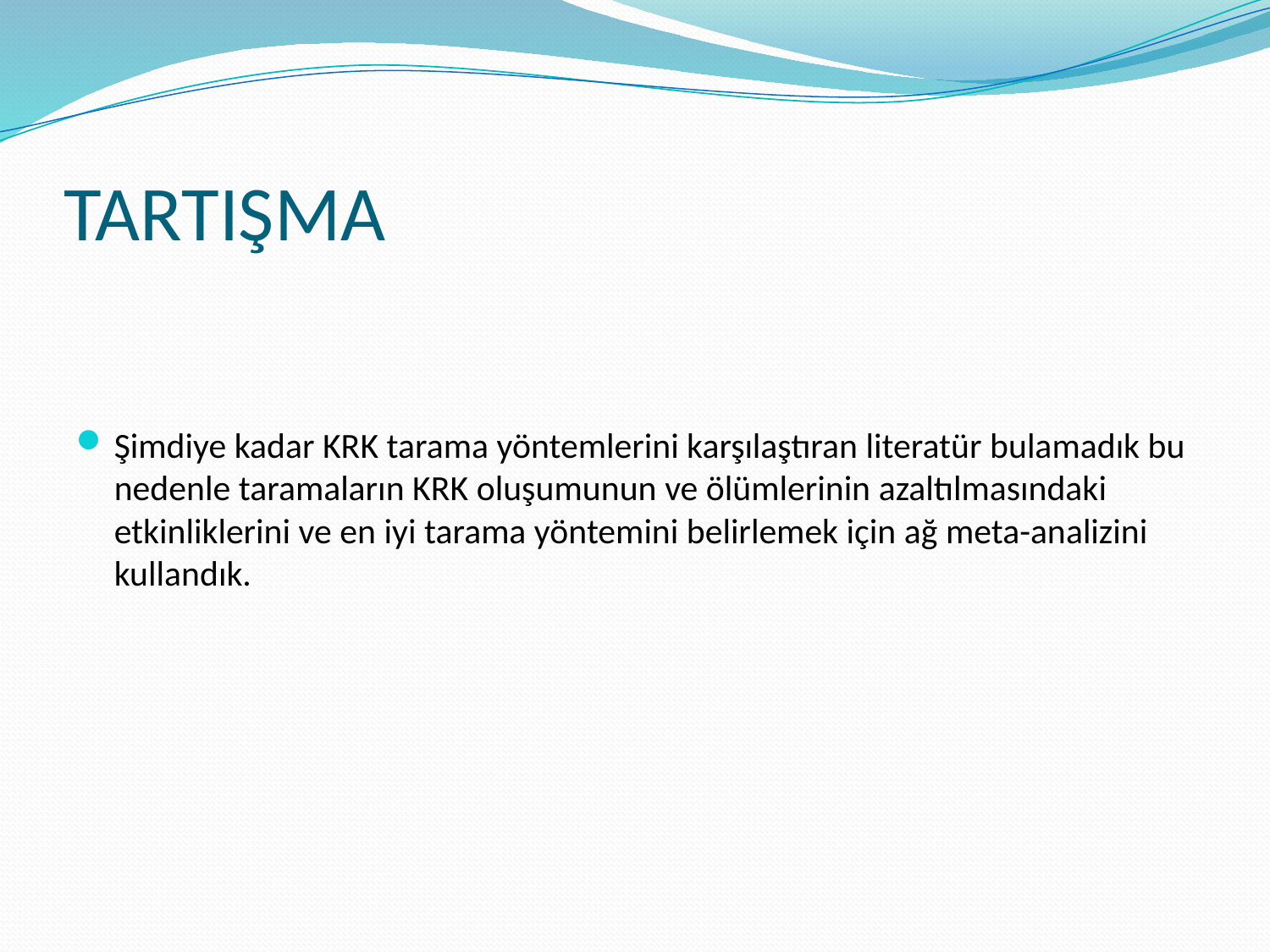

# TARTIŞMA

Şimdiye kadar KRK tarama yöntemlerini karşılaştıran literatür bulamadık bu nedenle taramaların KRK oluşumunun ve ölümlerinin azaltılmasındaki etkinliklerini ve en iyi tarama yöntemini belirlemek için ağ meta-analizini kullandık.